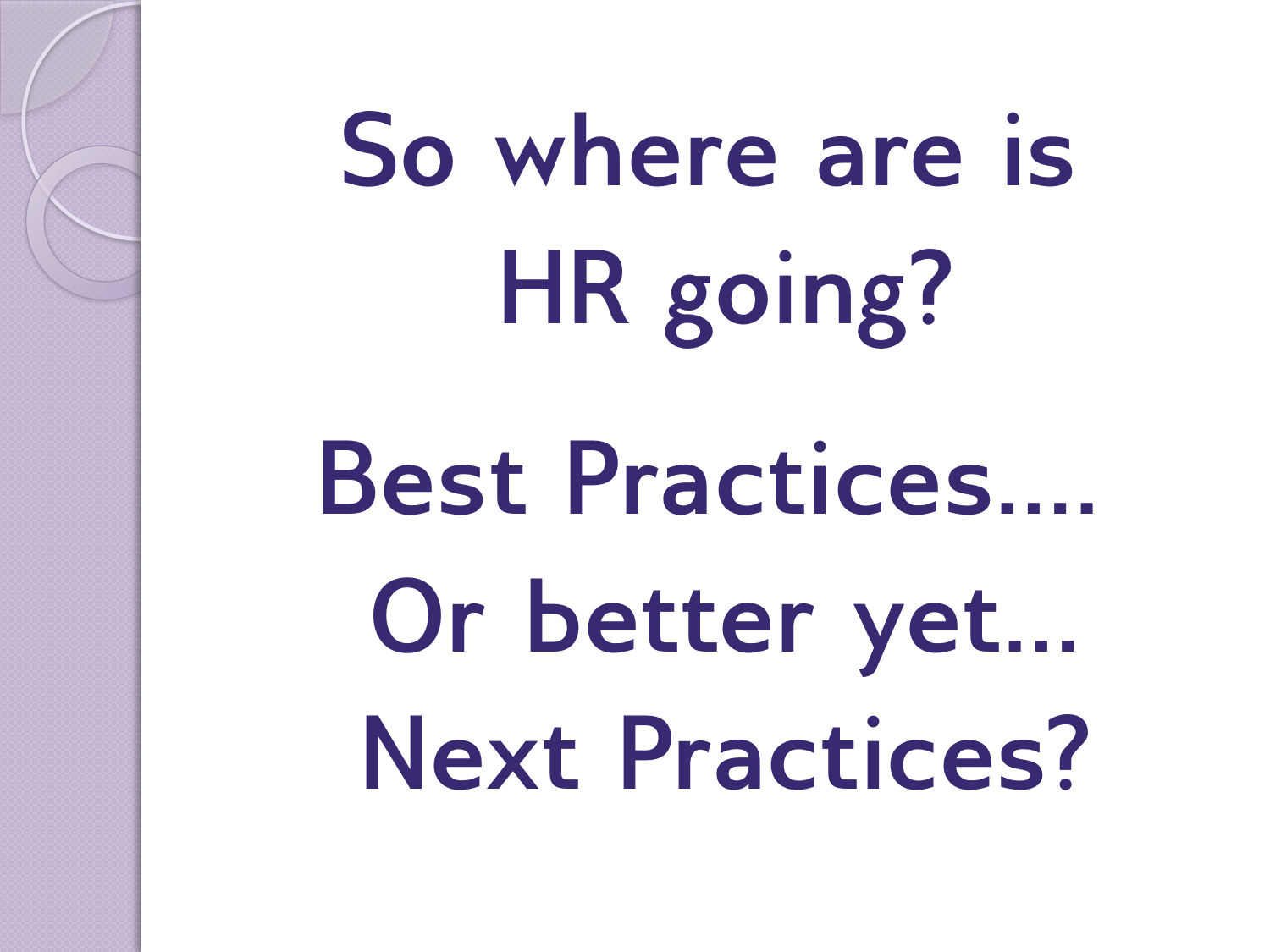

So where are is
HR going?

Best Practices….
Or better yet…
Next Practices?